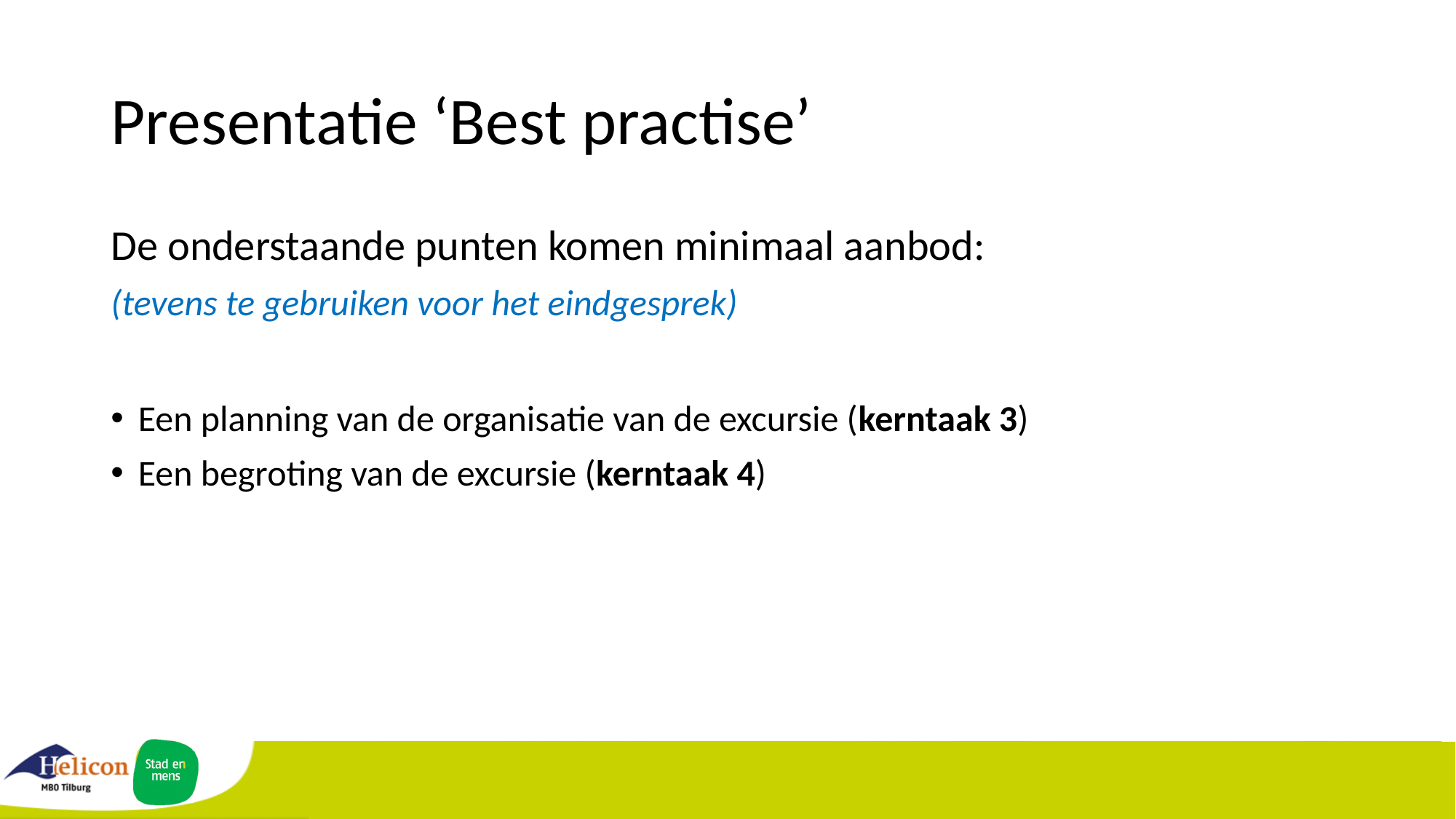

# Presentatie ‘Best practise’
De onderstaande punten komen minimaal aanbod:
(tevens te gebruiken voor het eindgesprek)

Een planning van de organisatie van de excursie (kerntaak 3)
Een begroting van de excursie (kerntaak 4)